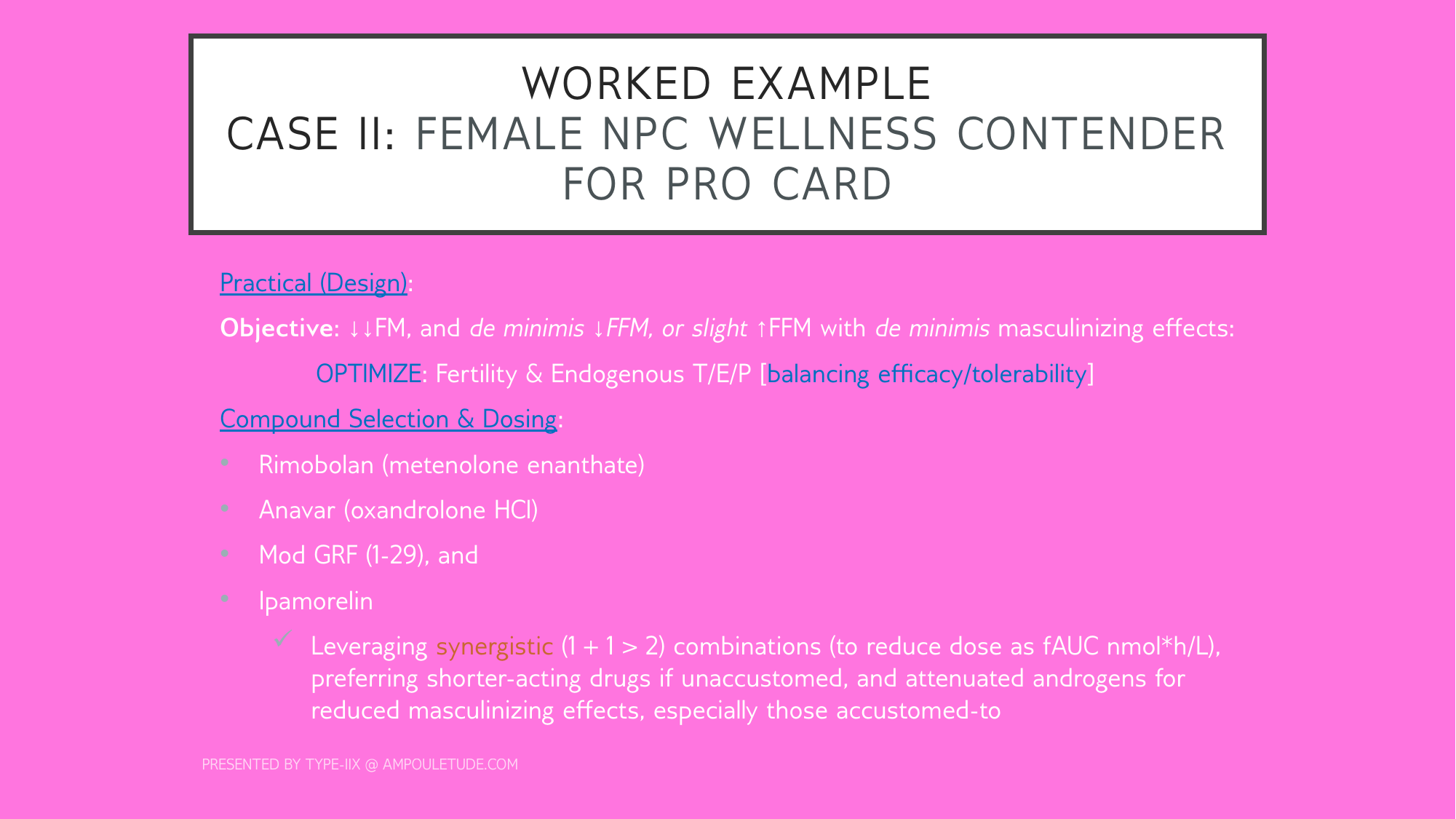

# Worked example case II: FEMALE NPC WELLNESS CONTENDER FOR PRO CARD
Practical (Design):
Objective: ﻿↓﻿↓FM, and de minimis ﻿↓FFM, or slight ﻿↑FFM with de minimis masculinizing effects:
	OPTIMIZE: Fertility & Endogenous T/E/P [balancing efficacy/tolerability]
Compound Selection & Dosing:
Rimobolan (metenolone enanthate)
Anavar (oxandrolone HCl)
Mod GRF (1-29), and
Ipamorelin
Leveraging synergistic (1 + 1 > 2) combinations (to reduce dose as fAUC nmol*h/L), preferring shorter-acting drugs if unaccustomed, and attenuated androgens for reduced masculinizing effects, especially those accustomed-to
PRESENTED BY TYPE-IIX @ AMPOULETUDE.COM